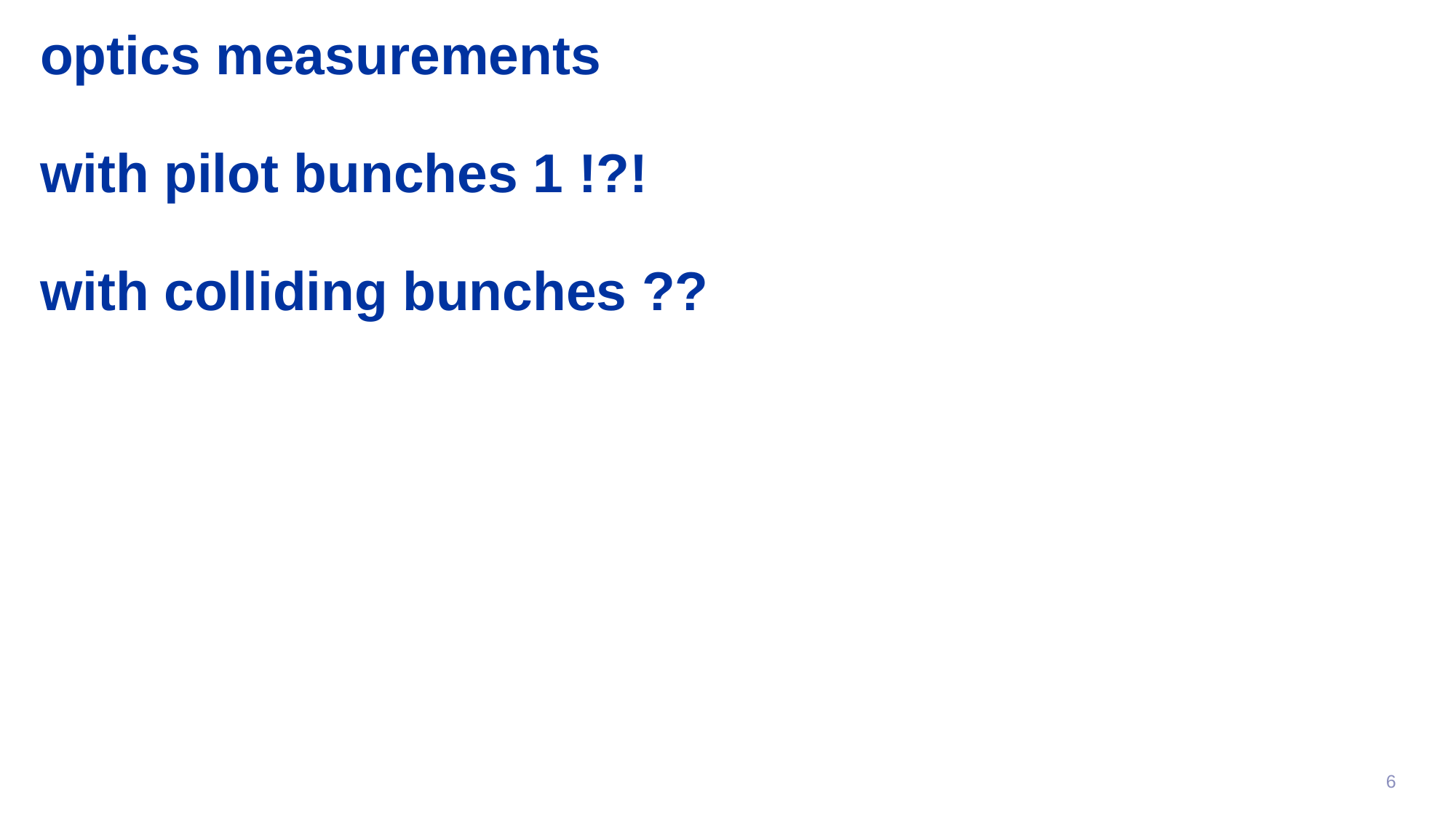

# optics measurements with pilot bunches 1 !?! with colliding bunches ??
6